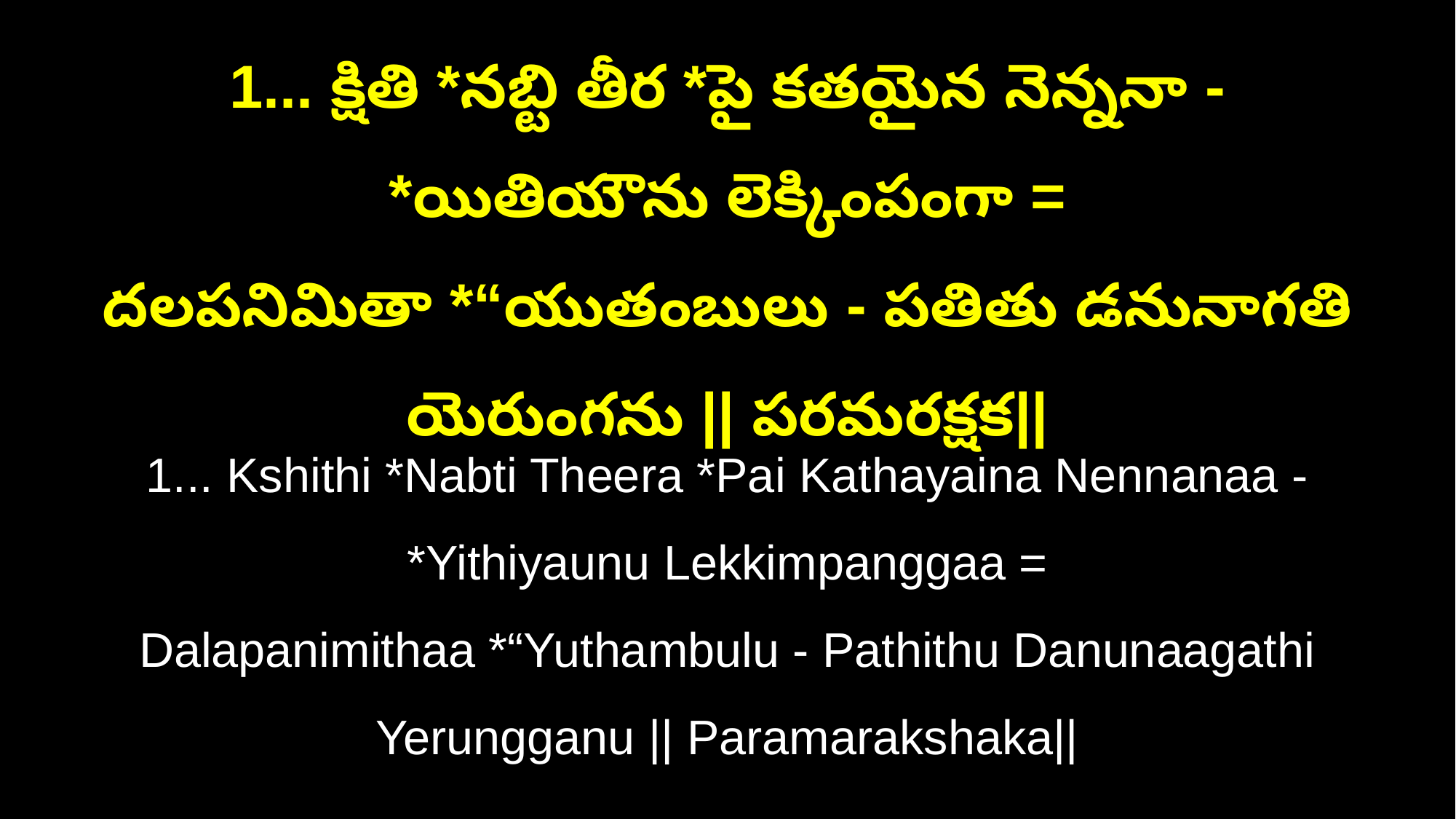

1... క్షితి *నబ్టి తీర *పై కతయైన నెన్ననా - *యితియౌను లెక్కింపంగా =
దలపనిమితా *“యుతంబులు - పతితు డనునాగతి యెరుంగను || పరమరక్షక||
1... Kshithi *Nabti Theera *Pai Kathayaina Nennanaa - *Yithiyaunu Lekkimpanggaa =
Dalapanimithaa *“Yuthambulu - Pathithu Danunaagathi Yerungganu || Paramarakshaka||